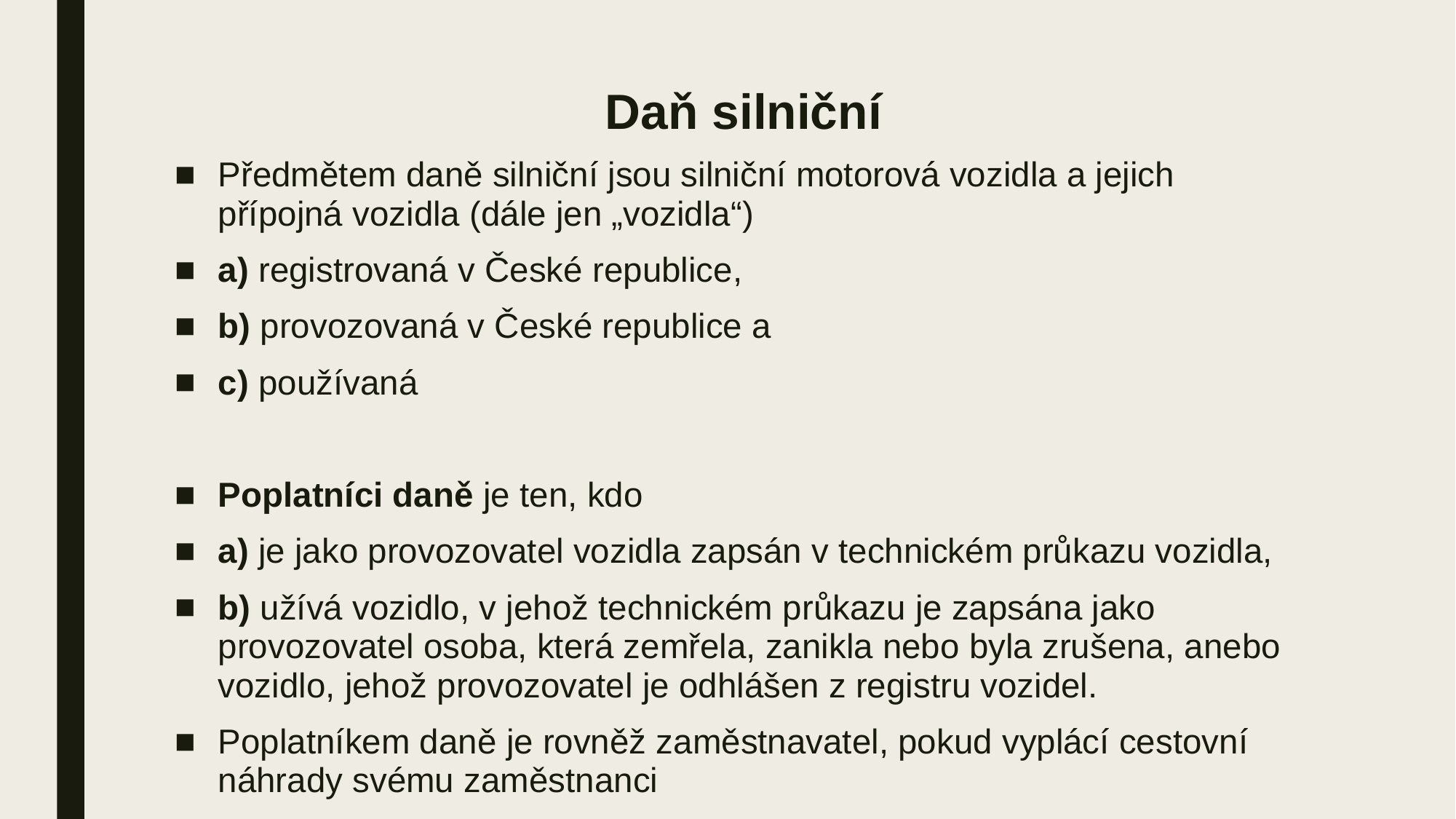

# Daň silniční
Předmětem daně silniční jsou silniční motorová vozidla a jejich přípojná vozidla (dále jen „vozidla“)
a) registrovaná v České republice,
b) provozovaná v České republice a
c) používaná

Poplatníci daně je ten, kdo
a) je jako provozovatel vozidla zapsán v technickém průkazu vozidla,
b) užívá vozidlo, v jehož technickém průkazu je zapsána jako provozovatel osoba, která zemřela, zanikla nebo byla zrušena, anebo vozidlo, jehož provozovatel je odhlášen z registru vozidel.
Poplatníkem daně je rovněž zaměstnavatel, pokud vyplácí cestovní náhrady svému zaměstnanci